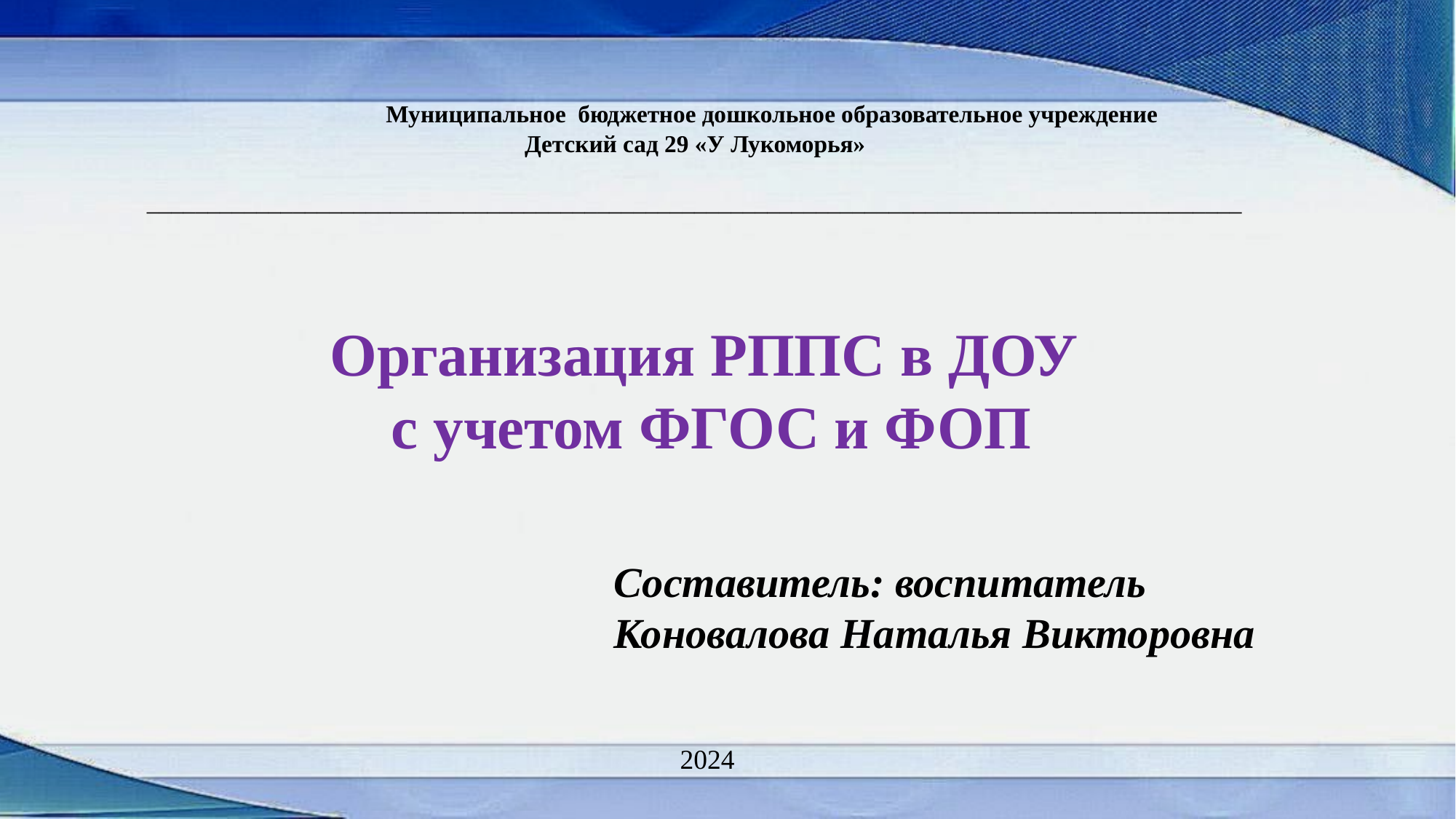

Муниципальное  бюджетное дошкольное образовательное учреждение
Детский сад 29 «У Лукоморья»

__________________________________________________________________________________________

Организация РППС в ДОУ
 с учетом ФГОС и ФОП
Составитель: воспитатель
Коновалова Наталья Викторовна
2024